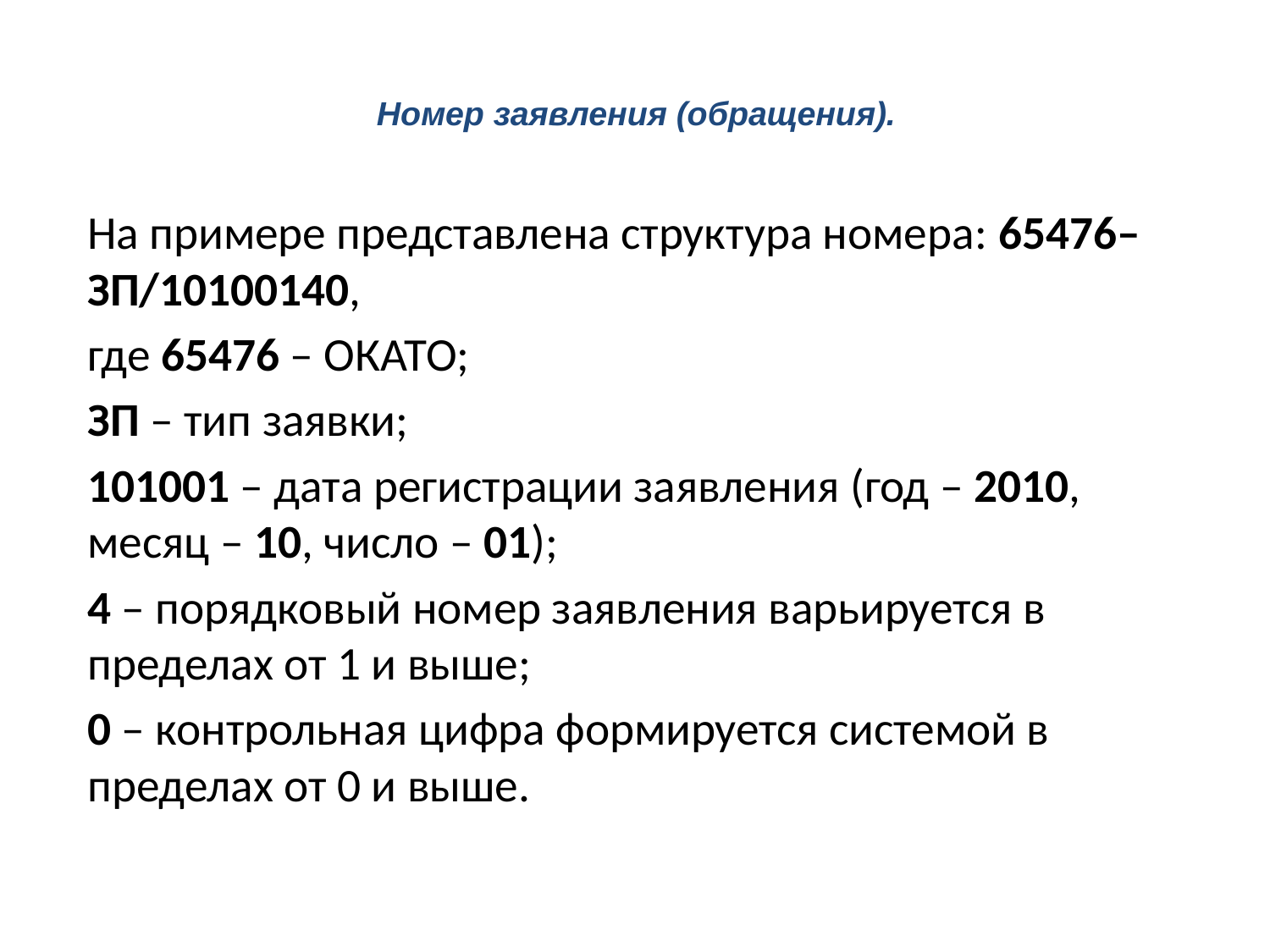

# Номер заявления (обращения).
На примере представлена структура номера: 65476–ЗП/10100140,
где 65476 – ОКАТО;
ЗП – тип заявки;
101001 – дата регистрации заявления (год – 2010, месяц – 10, число – 01);
4 – порядковый номер заявления варьируется в пределах от 1 и выше;
0 – контрольная цифра формируется системой в пределах от 0 и выше.